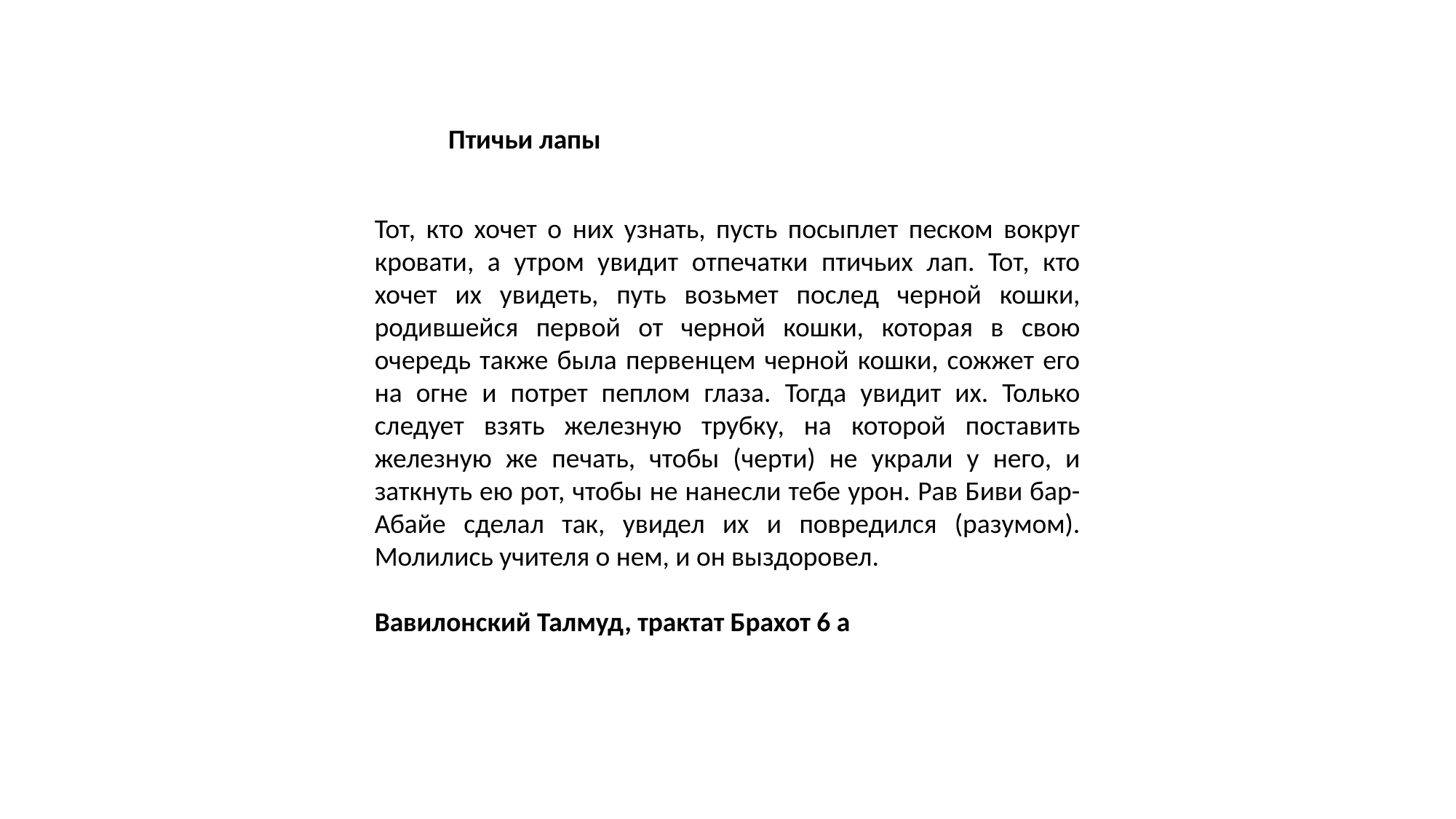

Птичьи лапы
Тот, кто хочет о них узнать, пусть посыплет песком вокруг кровати, а утром увидит отпечатки птичьих лап. Тот, кто хочет их увидеть, путь возьмет послед черной кошки, родившейся первой от черной кошки, которая в свою очередь также была первенцем черной кошки, сожжет его на огне и потрет пеплом глаза. Тогда увидит их. Только следует взять железную трубку, на которой поставить железную же печать, чтобы (черти) не украли у него, и заткнуть ею рот, чтобы не нанесли тебе урон. Рав Биви бар-Абайе сделал так, увидел их и повредился (разумом). Молились учителя о нем, и он выздоровел.

Вавилонский Талмуд, трактат Брахот 6 а